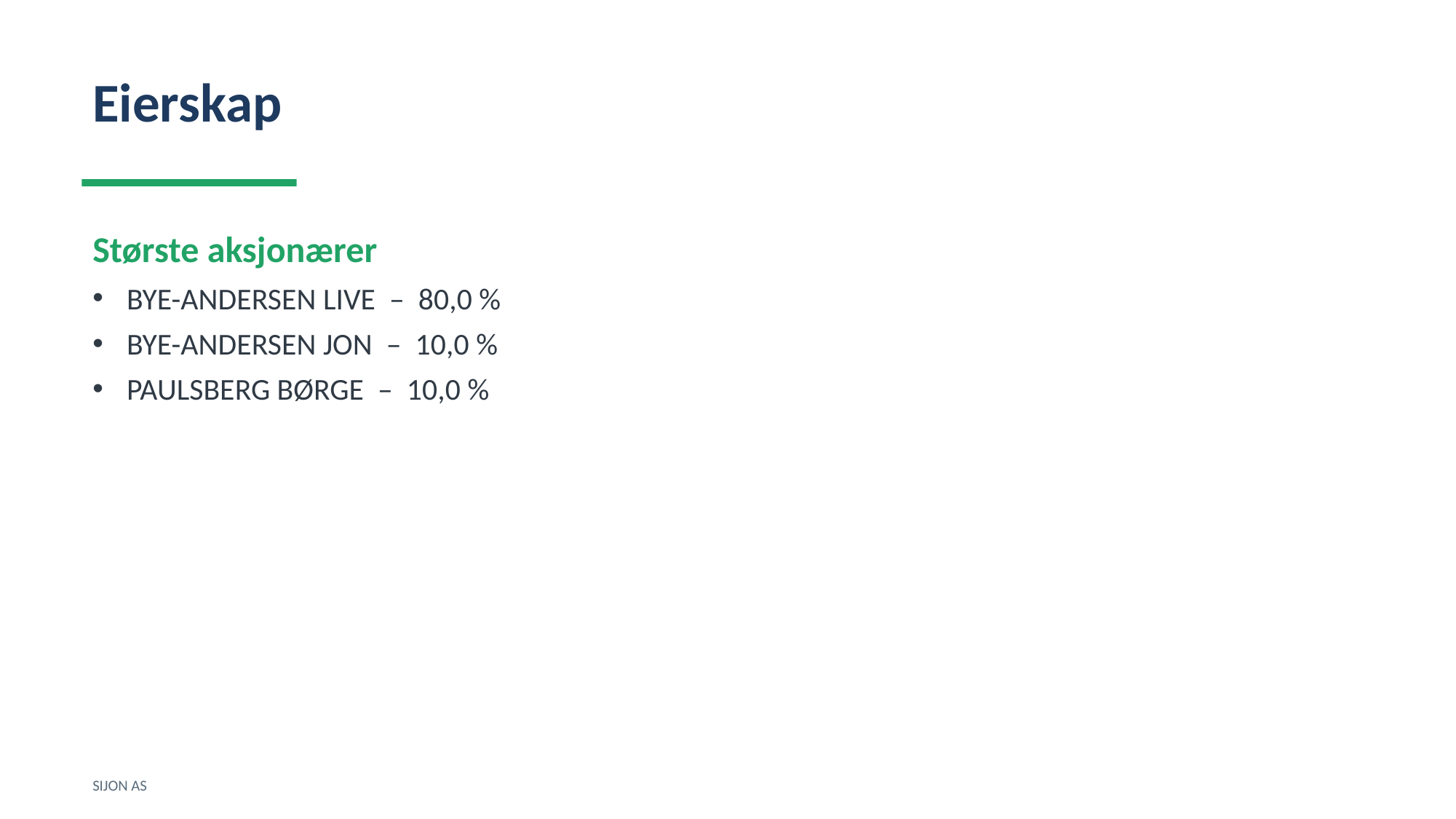

Eierskap

Største aksjonærer
BYE-ANDERSEN LIVE  –  80,0 %
BYE-ANDERSEN JON  –  10,0 %
PAULSBERG BØRGE  –  10,0 %
SIJON AS